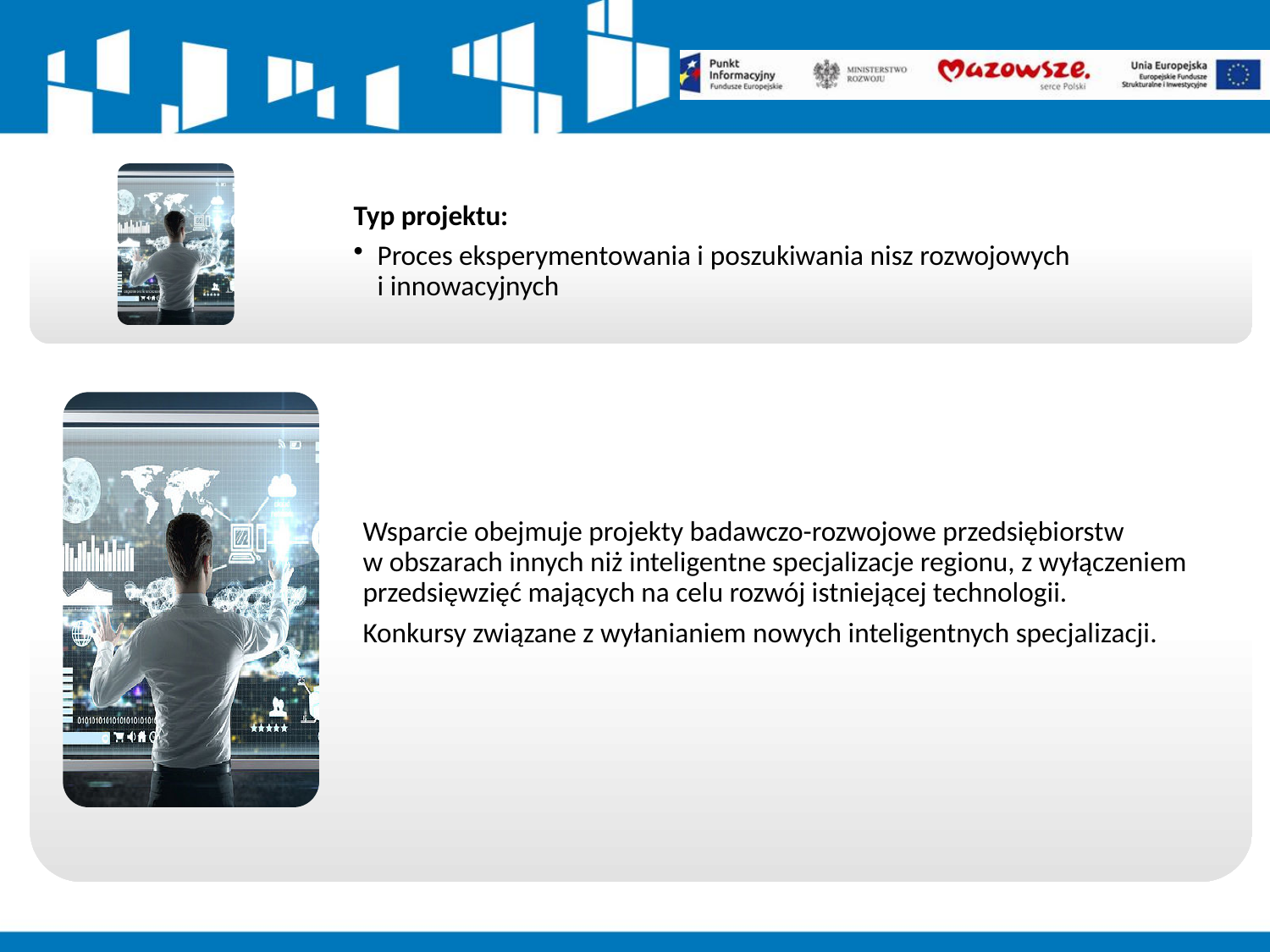

Typ projektu:
Proces eksperymentowania i poszukiwania nisz rozwojowych
i innowacyjnych
Wsparcie obejmuje projekty badawczo-rozwojowe przedsiębiorstw
w obszarach innych niż inteligentne specjalizacje regionu, z wyłączeniem przedsięwzięć mających na celu rozwój istniejącej technologii.
Konkursy związane z wyłanianiem nowych inteligentnych specjalizacji.